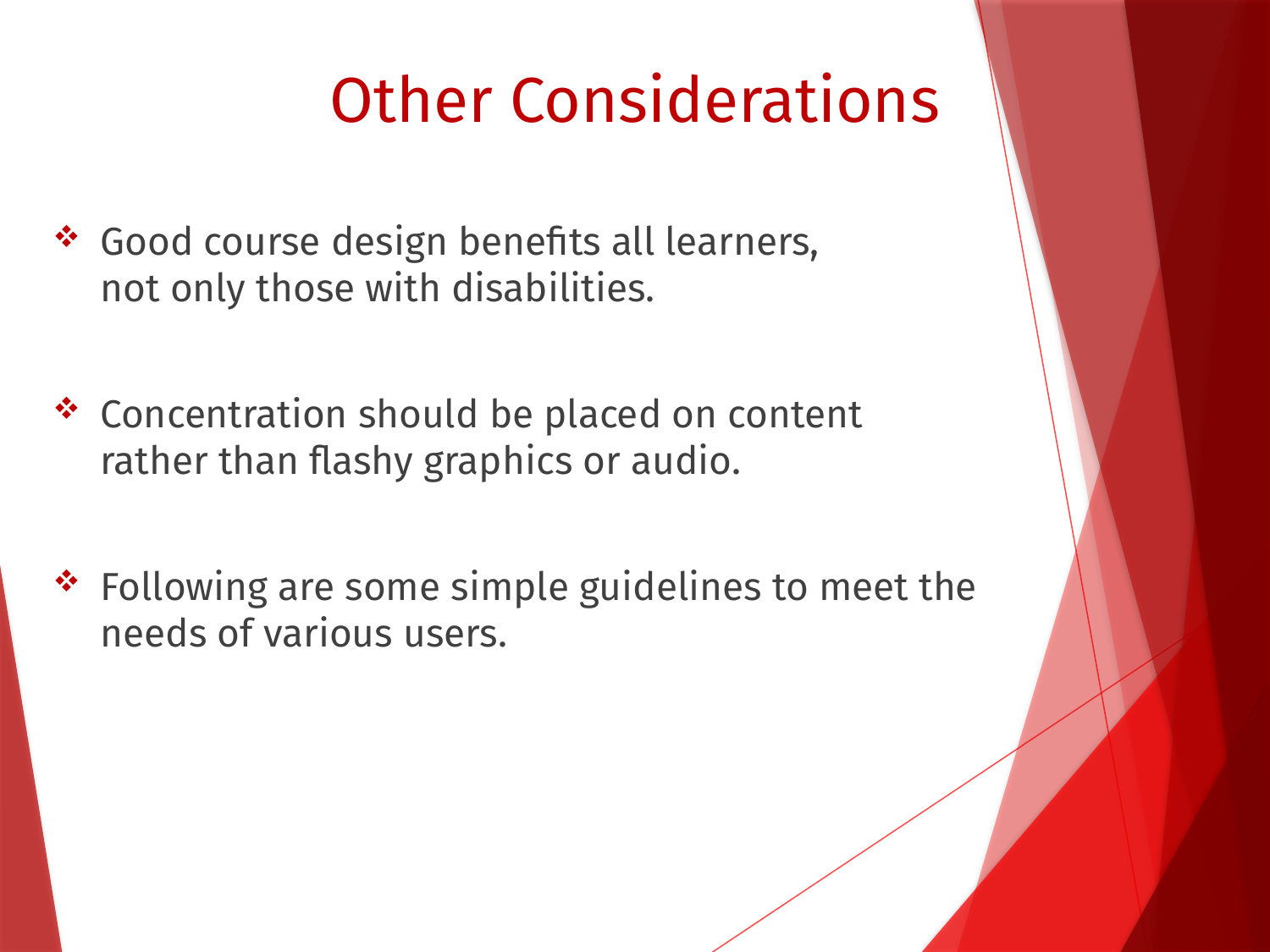

# Other Considerations
Good course design benefits all learners,                      not only those with disabilities.

Concentration should be placed on content            rather than flashy graphics or audio.

Following are some simple guidelines to meet the needs of various users.